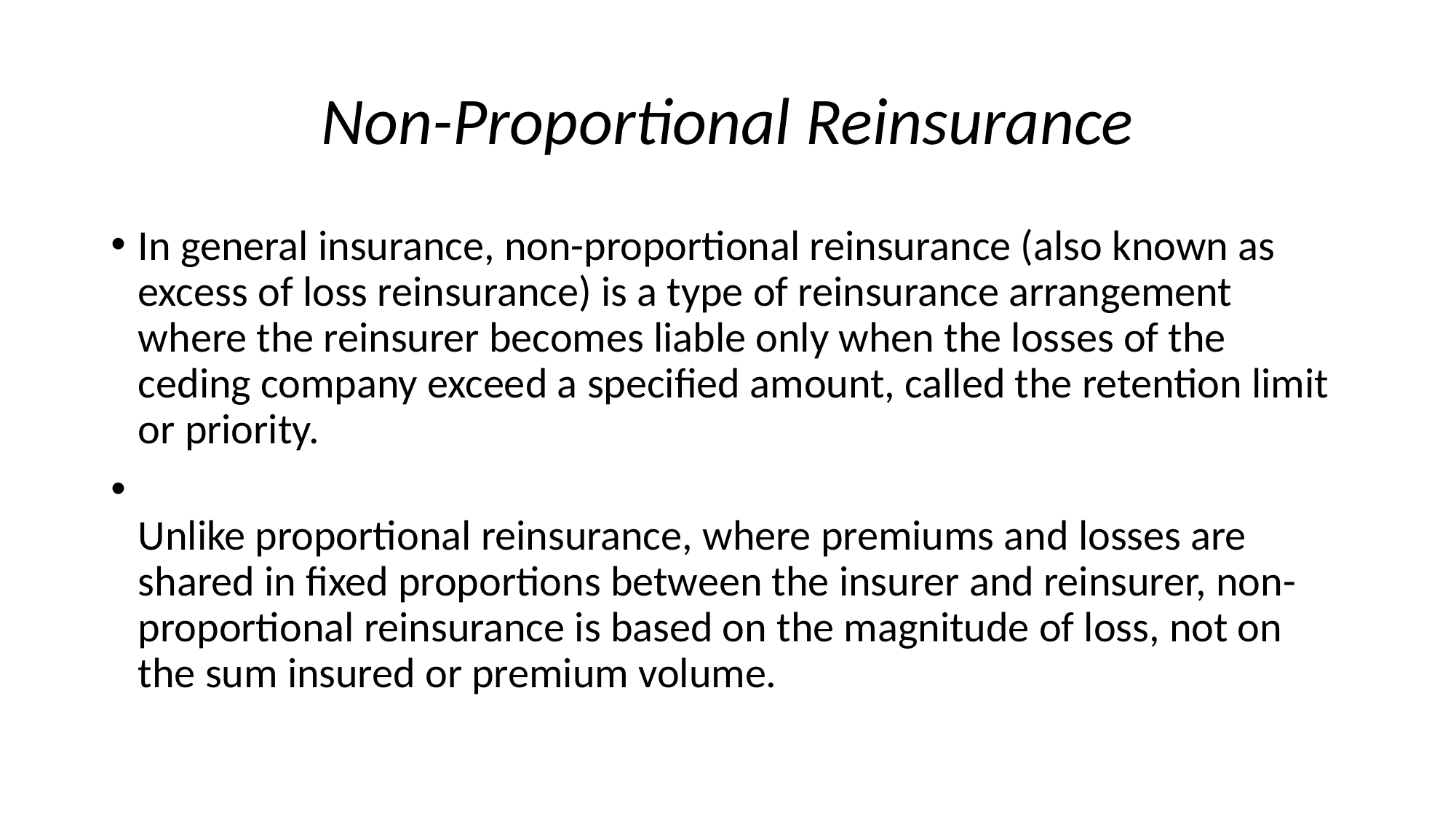

# Non-Proportional Reinsurance
In general insurance, non-proportional reinsurance (also known as excess of loss reinsurance) is a type of reinsurance arrangement where the reinsurer becomes liable only when the losses of the ceding company exceed a specified amount, called the retention limit or priority.
Unlike proportional reinsurance, where premiums and losses are shared in fixed proportions between the insurer and reinsurer, non-proportional reinsurance is based on the magnitude of loss, not on the sum insured or premium volume.